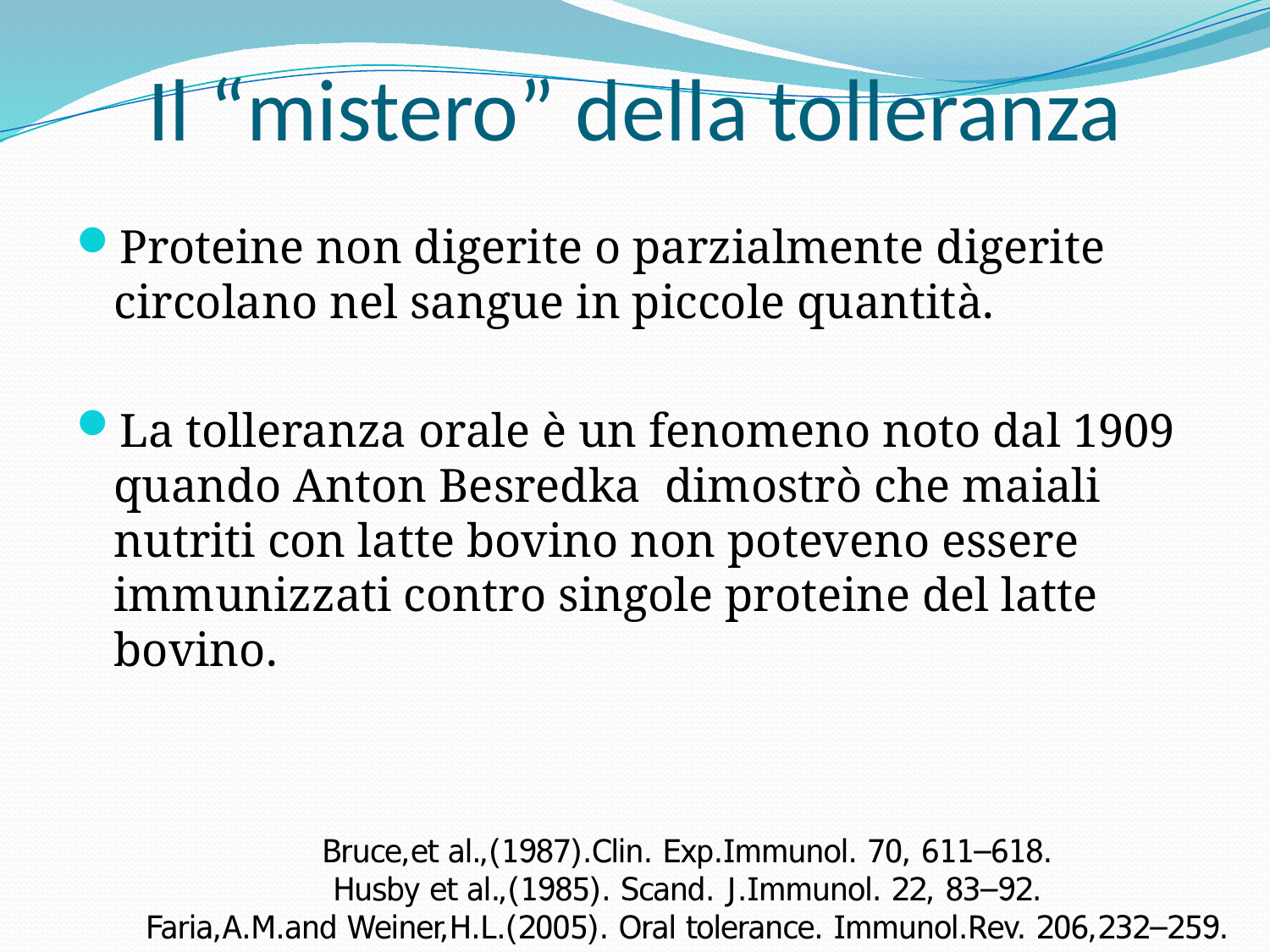

# Il “mistero” della tolleranza
Proteine non digerite o parzialmente digerite circolano nel sangue in piccole quantità.

La tolleranza orale è un fenomeno noto dal 1909 quando Anton Besredka  dimostrò che maiali nutriti con latte bovino non poteveno essere immunizzati contro singole proteine del latte bovino.
Bruce,et al.,(1987).Clin. Exp.Immunol. 70, 611–618.
Husby et al.,(1985). Scand. J.Immunol. 22, 83–92.
Faria,A.M.and Weiner,H.L.(2005). Oral tolerance. Immunol.Rev. 206,232–259.